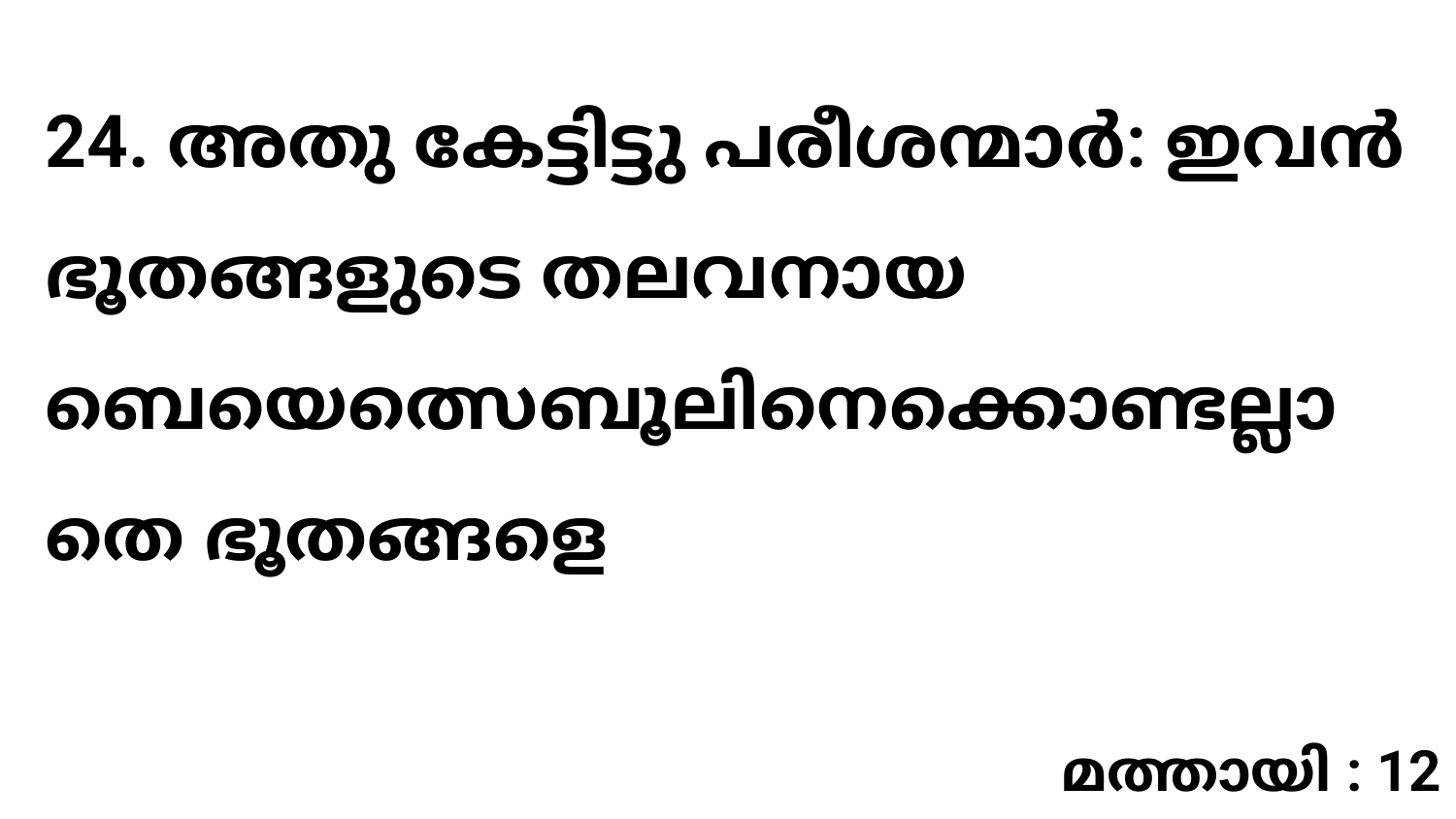

24. അതു കേട്ടിട്ടു പരീശന്മാർ: ഇവൻ ഭൂതങ്ങളുടെ തലവനായ ബെയെത്സെബൂലിനെക്കൊണ്ടല്ലാതെ ഭൂതങ്ങളെ
മത്തായി : 12